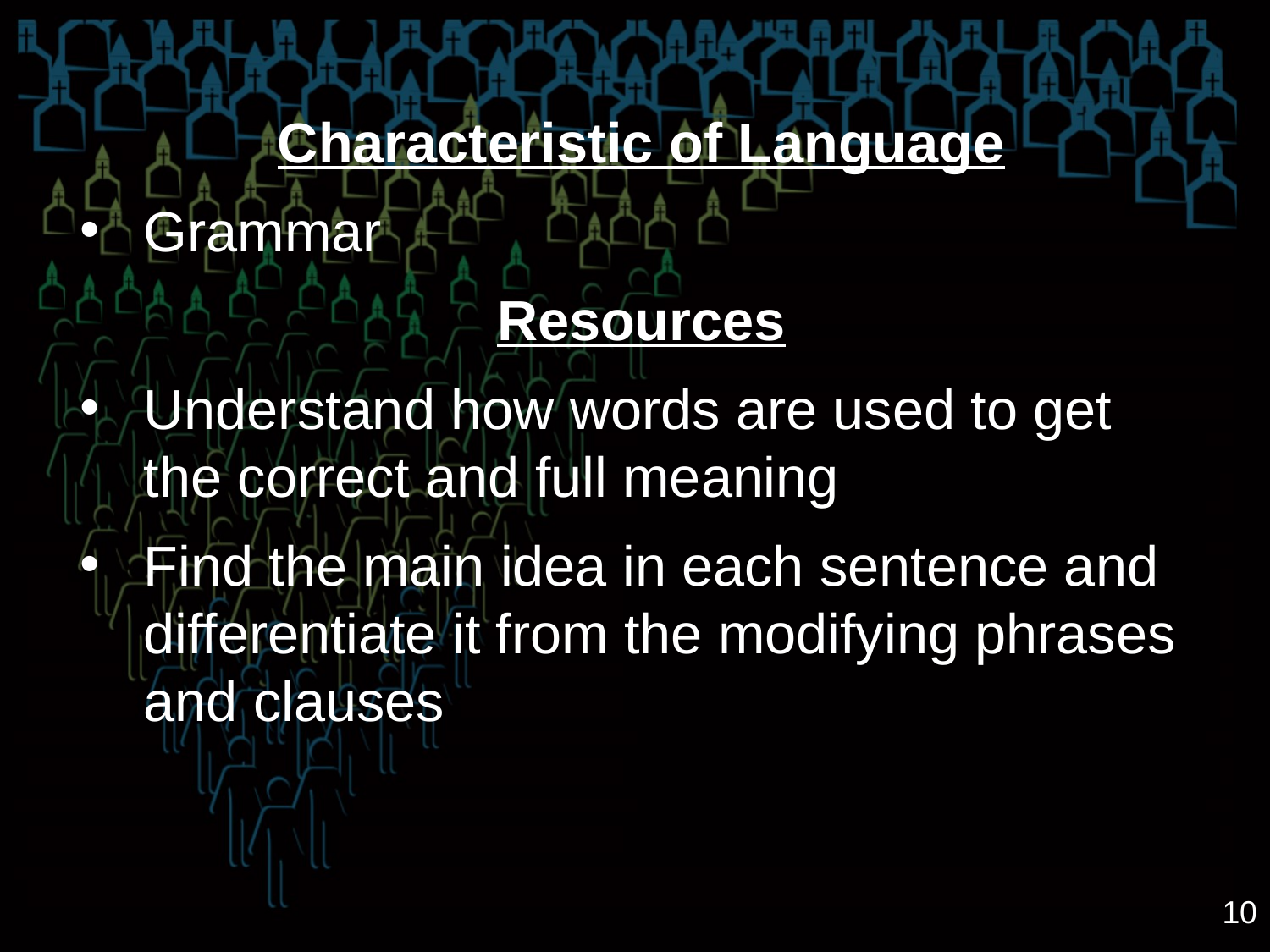

Characteristic of Language
Grammar
Resources
Understand how words are used to get the correct and full meaning
Find the main idea in each sentence and differentiate it from the modifying phrases and clauses
10